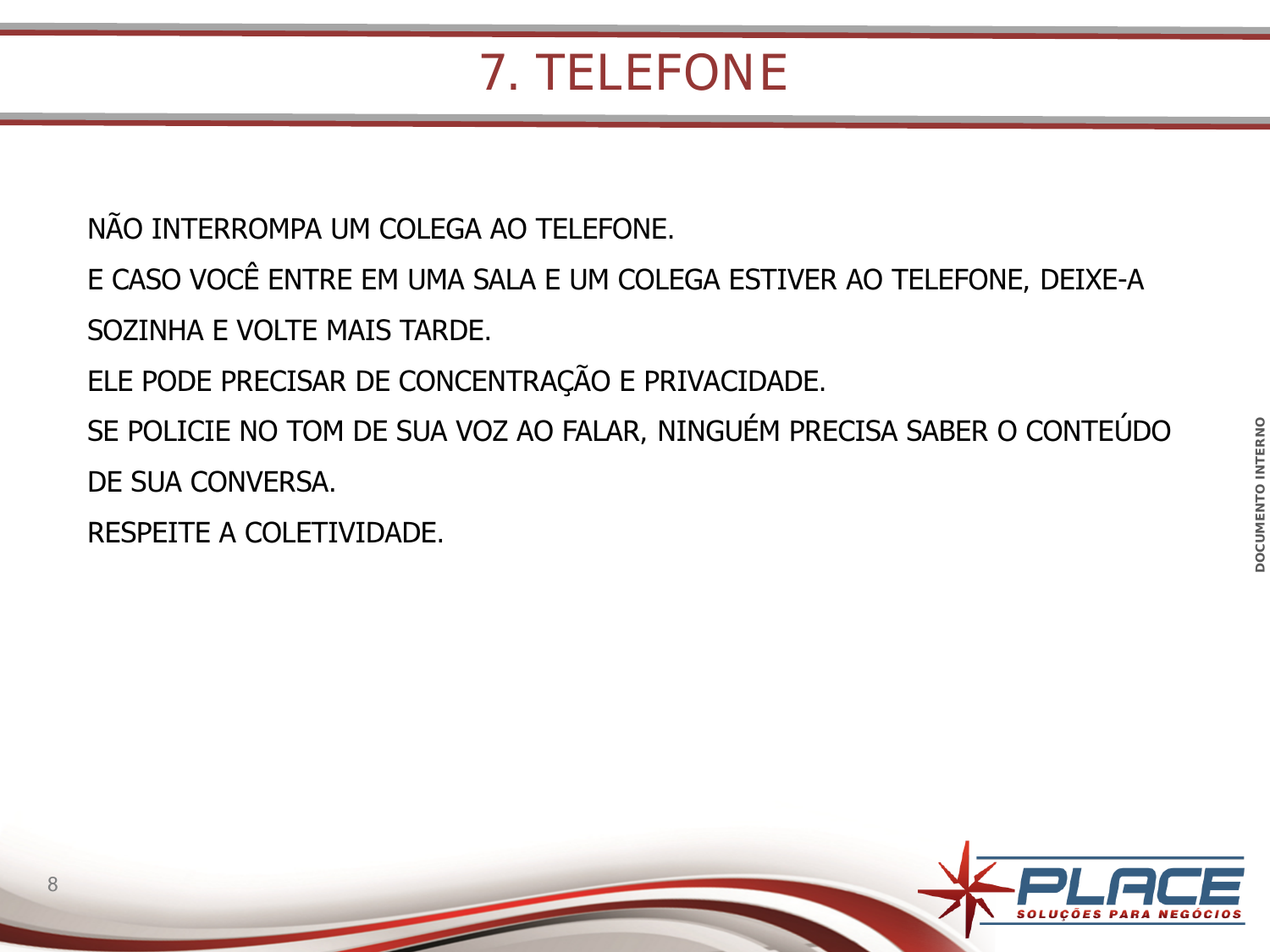

# 7. Telefone
Não interrompa um colega ao telefone.
E caso você entre em uma sala e um colega estiver ao telefone, deixe-a sozinha e volte mais tarde.
Ele pode precisar de concentração e privacidade.
Se policie no tom de sua voz ao falar, ninguém precisa saber o conteúdo de sua conversa.
Respeite a coletividade.